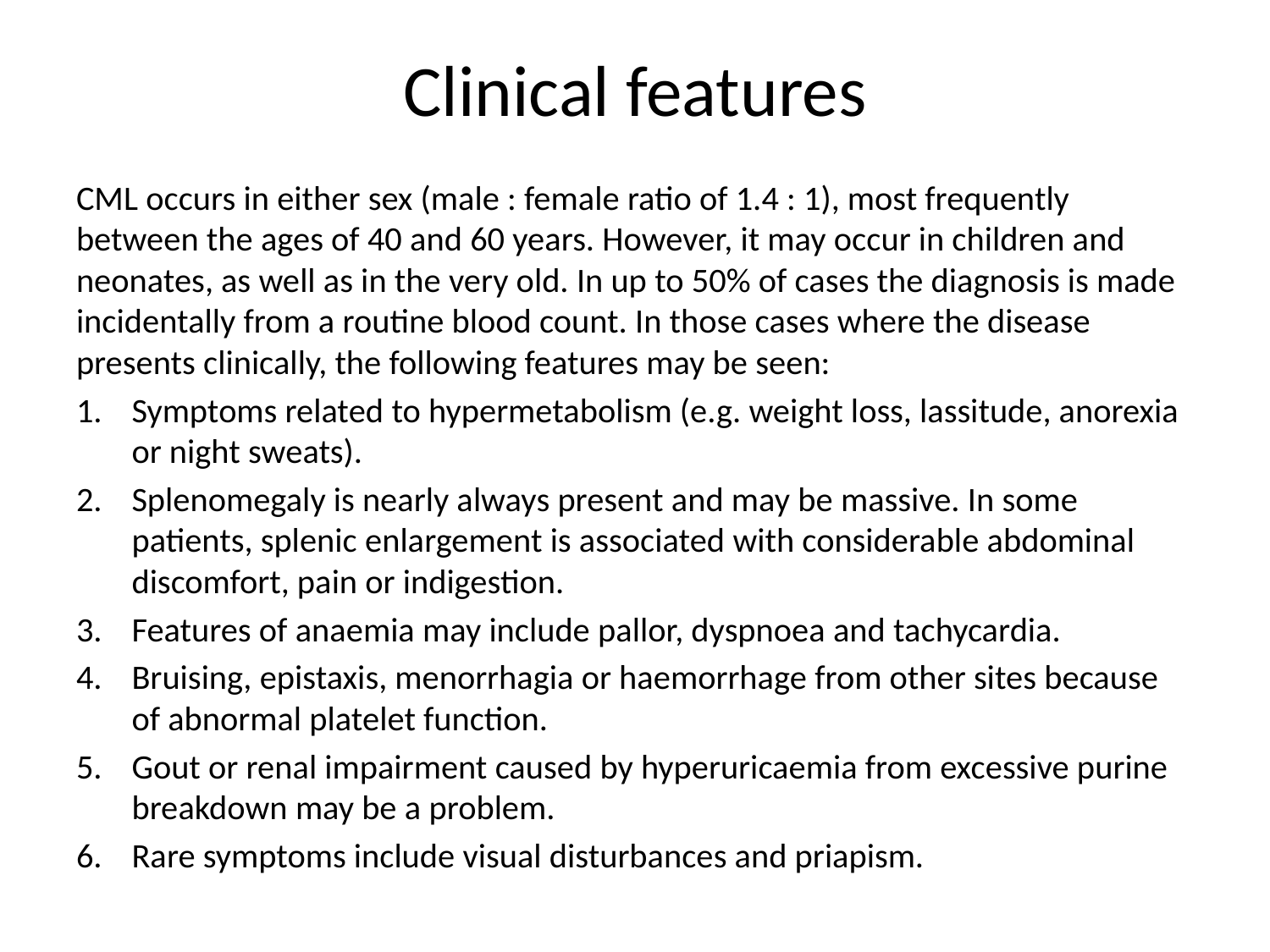

# Clinical features
CML occurs in either sex (male : female ratio of 1.4 : 1), most frequently between the ages of 40 and 60 years. However, it may occur in children and neonates, as well as in the very old. In up to 50% of cases the diagnosis is made incidentally from a routine blood count. In those cases where the disease presents clinically, the following features may be seen:
Symptoms related to hypermetabolism (e.g. weight loss, lassitude, anorexia or night sweats).
Splenomegaly is nearly always present and may be massive. In some patients, splenic enlargement is associated with considerable abdominal discomfort, pain or indigestion.
Features of anaemia may include pallor, dyspnoea and tachycardia.
Bruising, epistaxis, menorrhagia or haemorrhage from other sites because of abnormal platelet function.
Gout or renal impairment caused by hyperuricaemia from excessive purine breakdown may be a problem.
Rare symptoms include visual disturbances and priapism.